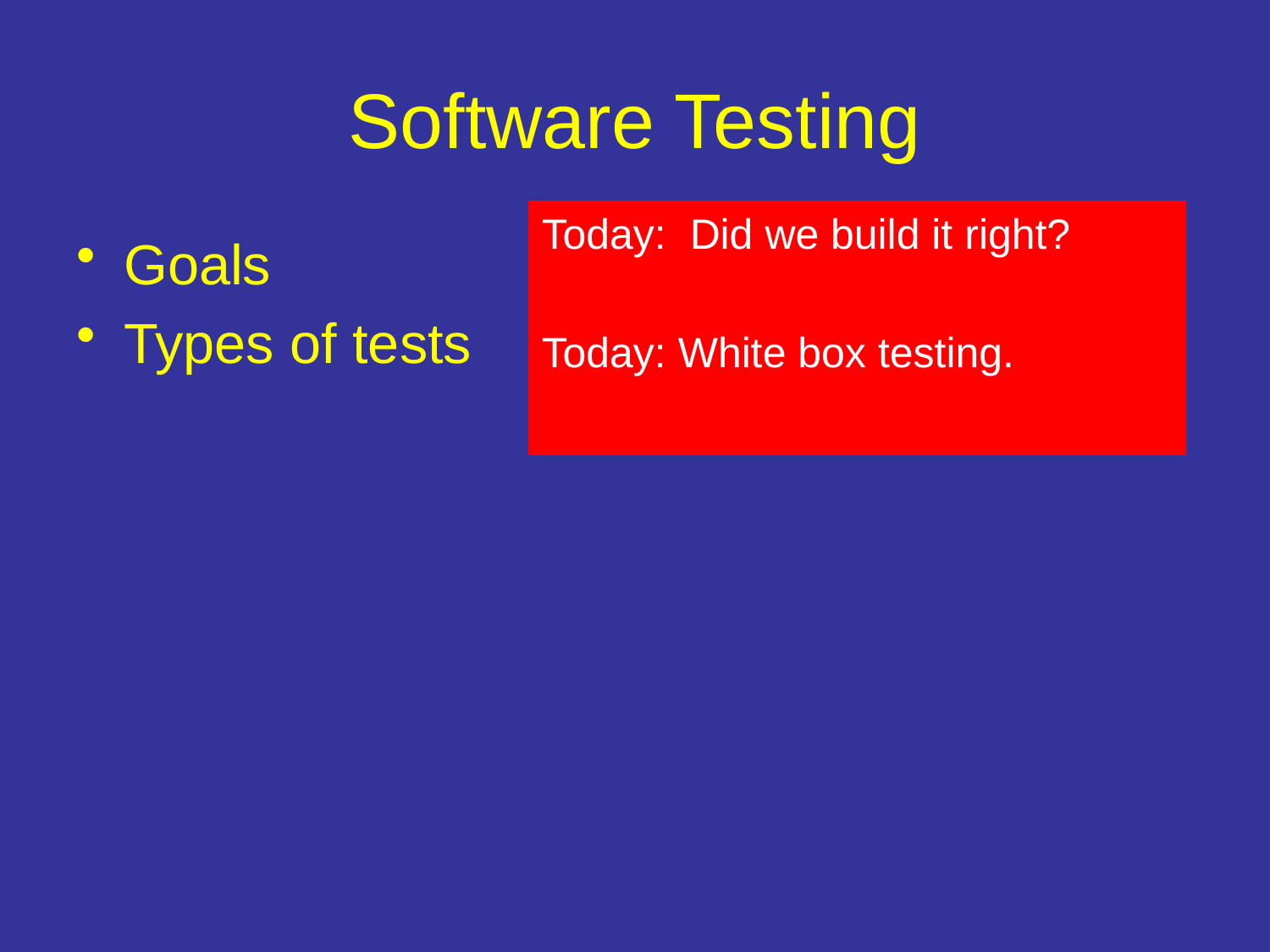

# Software Testing
Today:  Did we build it right?

Today: White box testing.
Goals
Types of tests